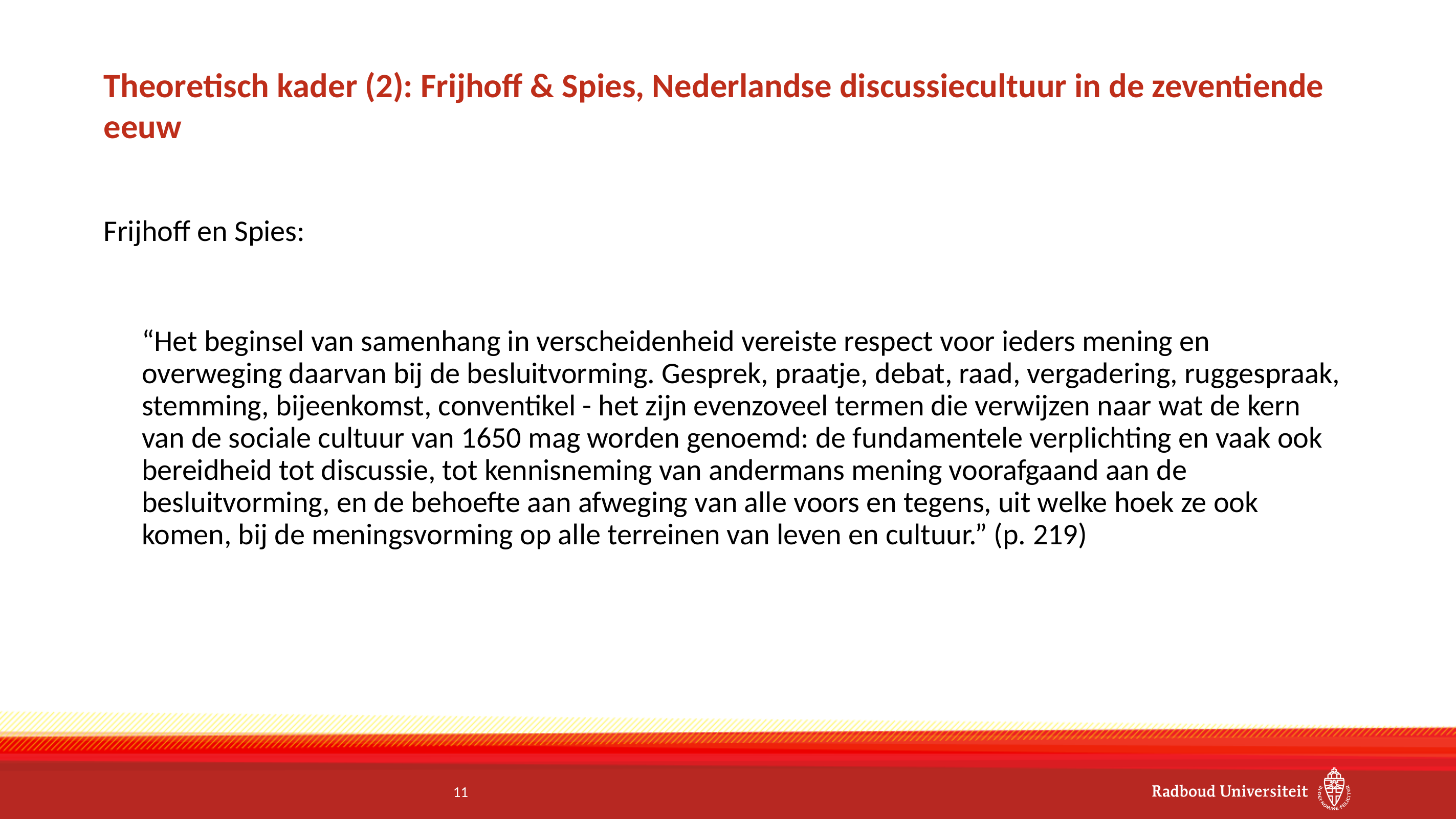

# Theoretisch kader (2): Frijhoff & Spies, Nederlandse discussiecultuur in de zeventiende eeuw

Frijhoff en Spies:

“Het beginsel van samenhang in verscheidenheid vereiste respect voor ieders mening en overweging daarvan bij de besluitvorming. Gesprek, praatje, debat, raad, vergadering, ruggespraak, stemming, bijeenkomst, conventikel - het zijn evenzoveel termen die verwijzen naar wat de kern van de sociale cultuur van 1650 mag worden genoemd: de fundamentele verplichting en vaak ook bereidheid tot discussie, tot kennisneming van andermans mening voorafgaand aan de besluitvorming, en de behoefte aan afweging van alle voors en tegens, uit welke hoek ze ook komen, bij de meningsvorming op alle terreinen van leven en cultuur.” (p. 219)
11